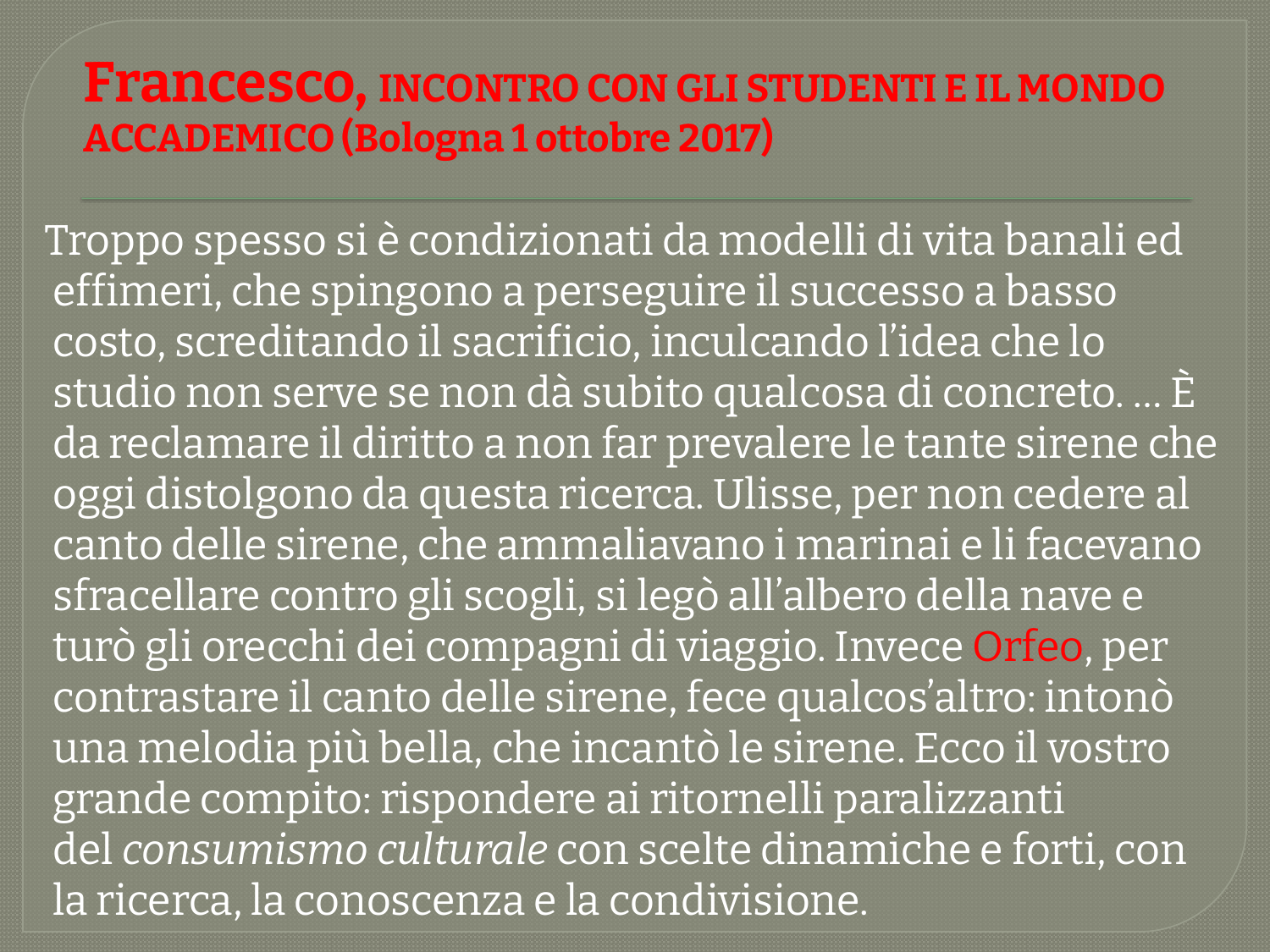

# Francesco, INCONTRO CON GLI STUDENTI E IL MONDO ACCADEMICO (Bologna 1 ottobre 2017)
    Troppo spesso si è condizionati da modelli di vita banali ed effimeri, che spingono a perseguire il successo a basso costo, screditando il sacrificio, inculcando l’idea che lo studio non serve se non dà subito qualcosa di concreto. … È da reclamare il diritto a non far prevalere le tante sirene che oggi distolgono da questa ricerca. Ulisse, per non cedere al canto delle sirene, che ammaliavano i marinai e li facevano sfracellare contro gli scogli, si legò all’albero della nave e turò gli orecchi dei compagni di viaggio. Invece Orfeo, per contrastare il canto delle sirene, fece qualcos’altro: intonò una melodia più bella, che incantò le sirene. Ecco il vostro grande compito: rispondere ai ritornelli paralizzanti del consumismo culturale con scelte dinamiche e forti, con la ricerca, la conoscenza e la condivisione.